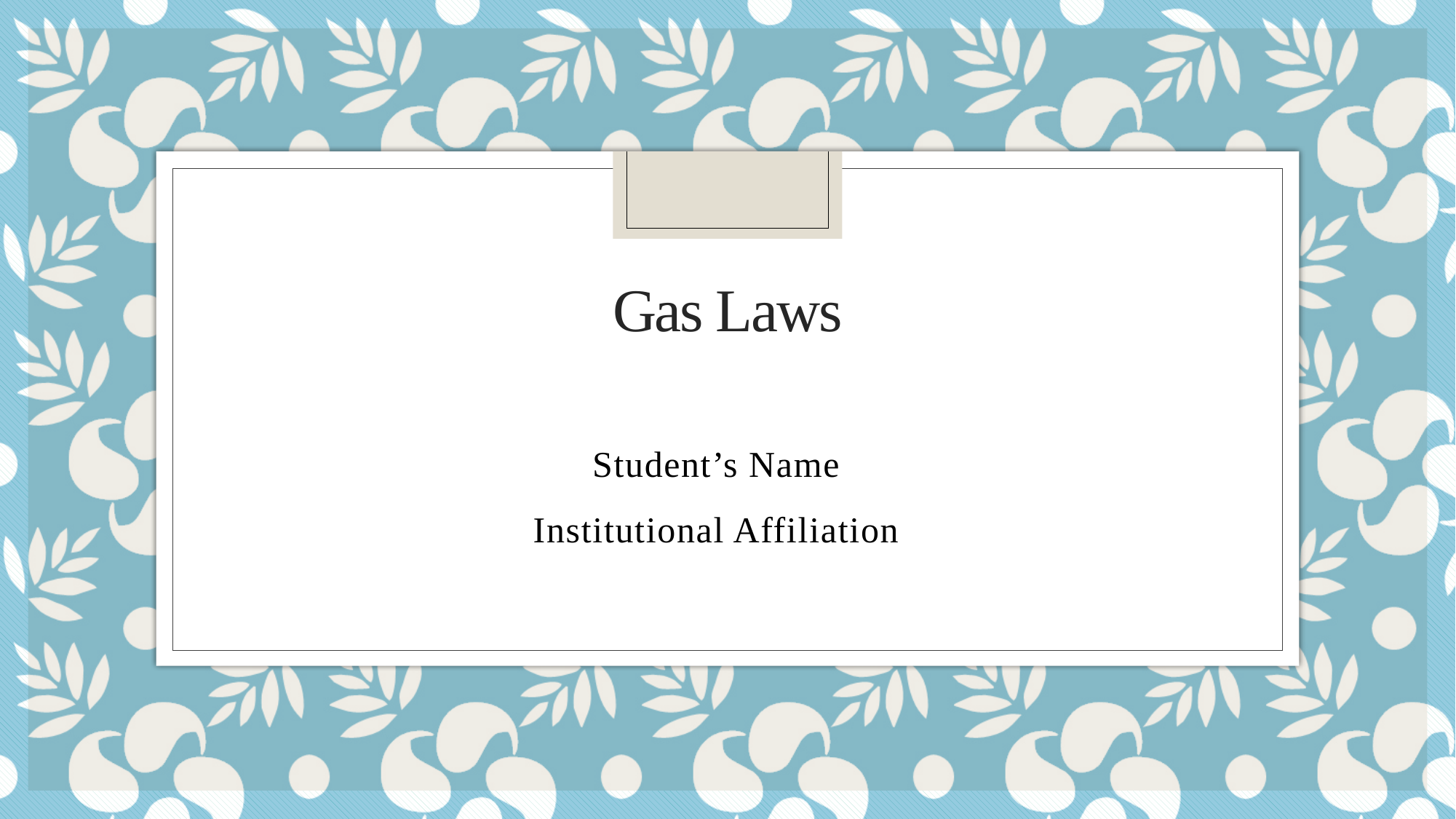

# Gas Laws
Student’s Name
Institutional Affiliation